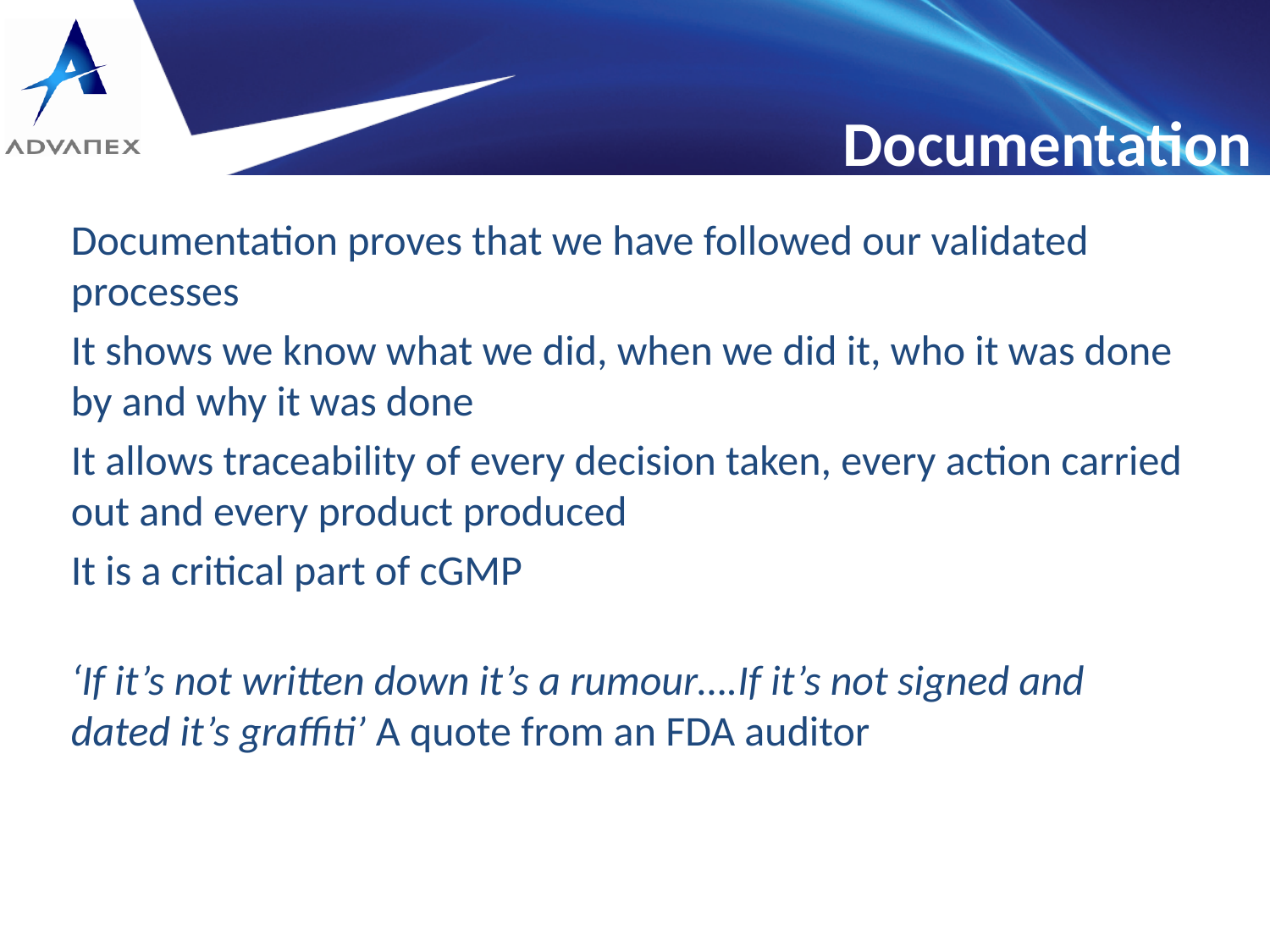

Documentation
Documentation proves that we have followed our validated processes
It shows we know what we did, when we did it, who it was done by and why it was done
It allows traceability of every decision taken, every action carried out and every product produced
It is a critical part of cGMP
‘If it’s not written down it’s a rumour….If it’s not signed and dated it’s graffiti’ A quote from an FDA auditor